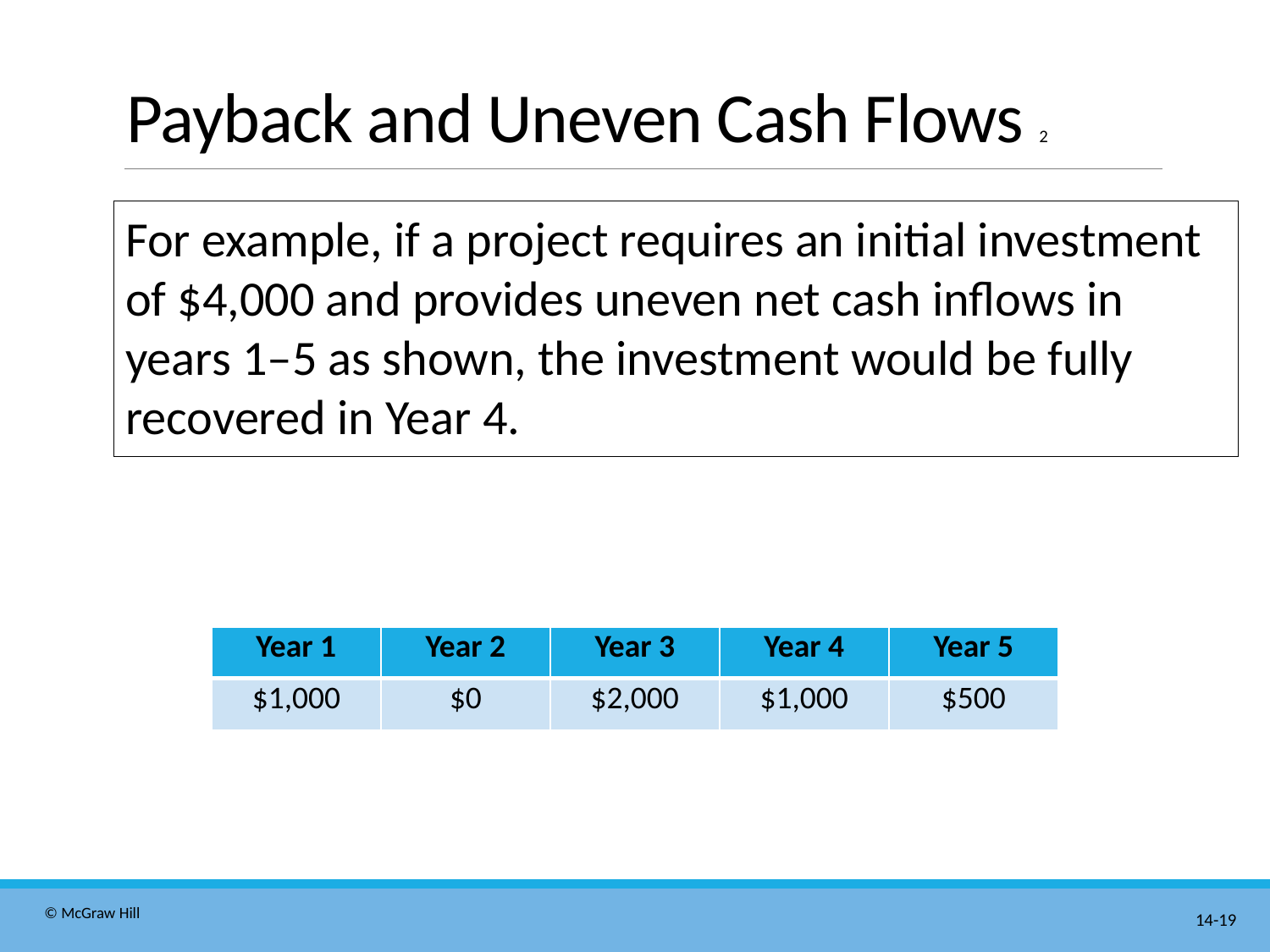

# Payback and Uneven Cash Flows 2
For example, if a project requires an initial investment of $4,000 and provides uneven net cash inflows in years 1‒5 as shown, the investment would be fully recovered in Year 4.
| Year 1 | Year 2 | Year 3 | Year 4 | Year 5 |
| --- | --- | --- | --- | --- |
| $1,000 | $0 | $2,000 | $1,000 | $500 |